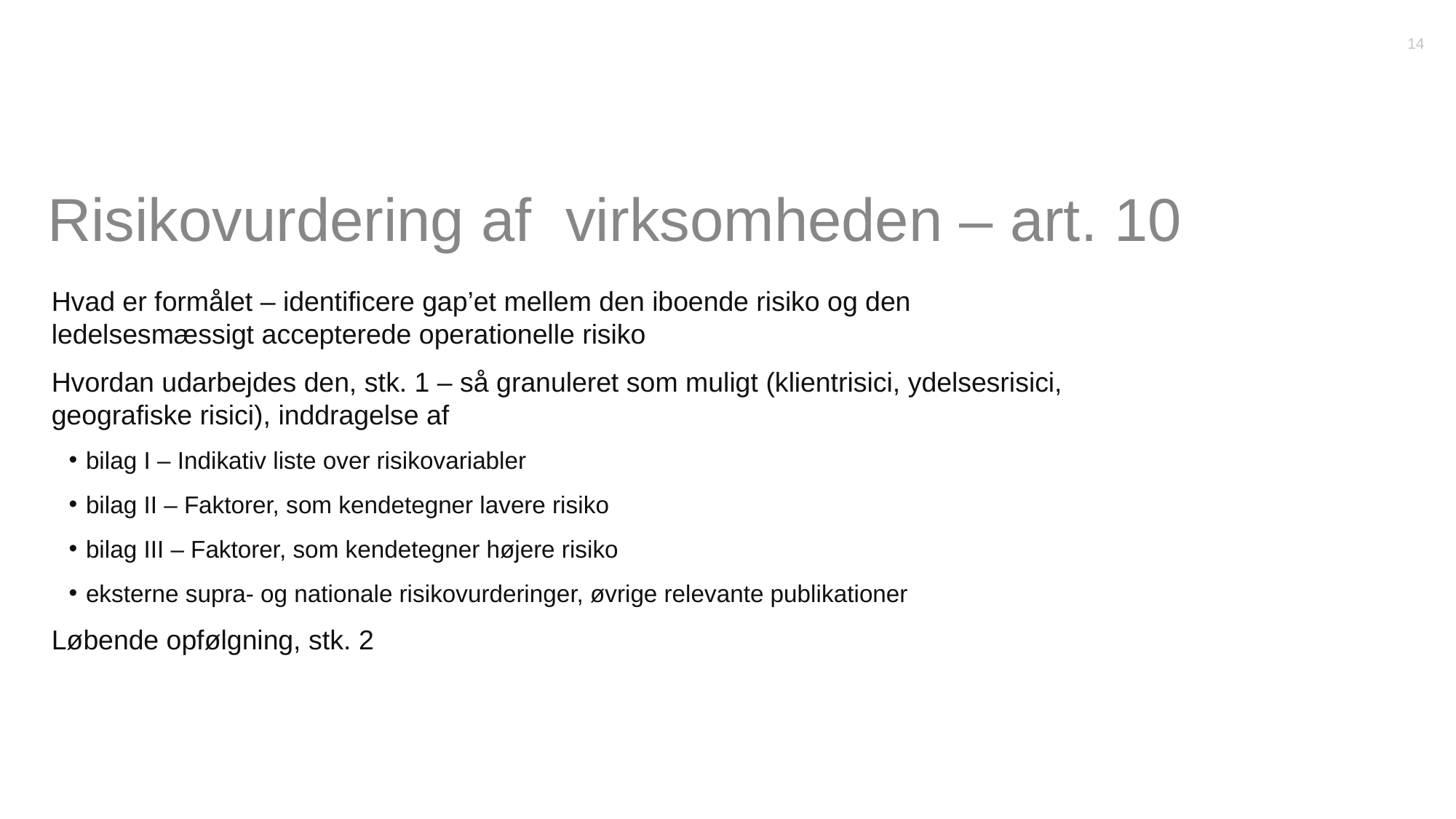

14
Risikovurdering af  virksomheden – art. 10
Hvad er formålet – identificere gap’et mellem den iboende risiko og den ledelsesmæssigt accepterede operationelle risiko
Hvordan udarbejdes den, stk. 1 – så granuleret som muligt (klientrisici, ydelsesrisici, geografiske risici), inddragelse af
bilag I – Indikativ liste over risikovariabler
bilag II – Faktorer, som kendetegner lavere risiko
bilag III – Faktorer, som kendetegner højere risiko
eksterne supra- og nationale risikovurderinger, øvrige relevante publikationer
Løbende opfølgning, stk. 2